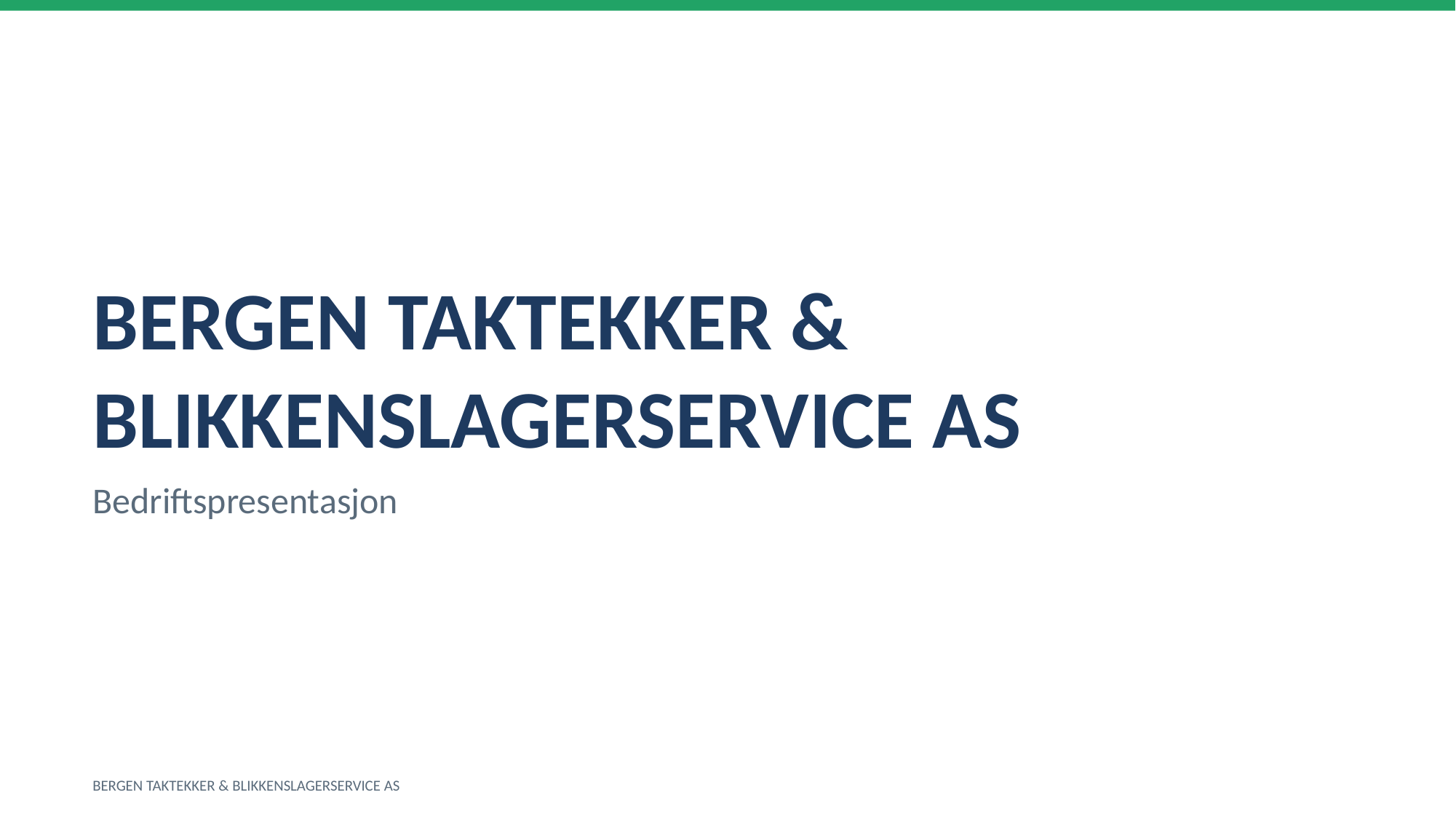

BERGEN TAKTEKKER & BLIKKENSLAGERSERVICE AS
Bedriftspresentasjon
BERGEN TAKTEKKER & BLIKKENSLAGERSERVICE AS